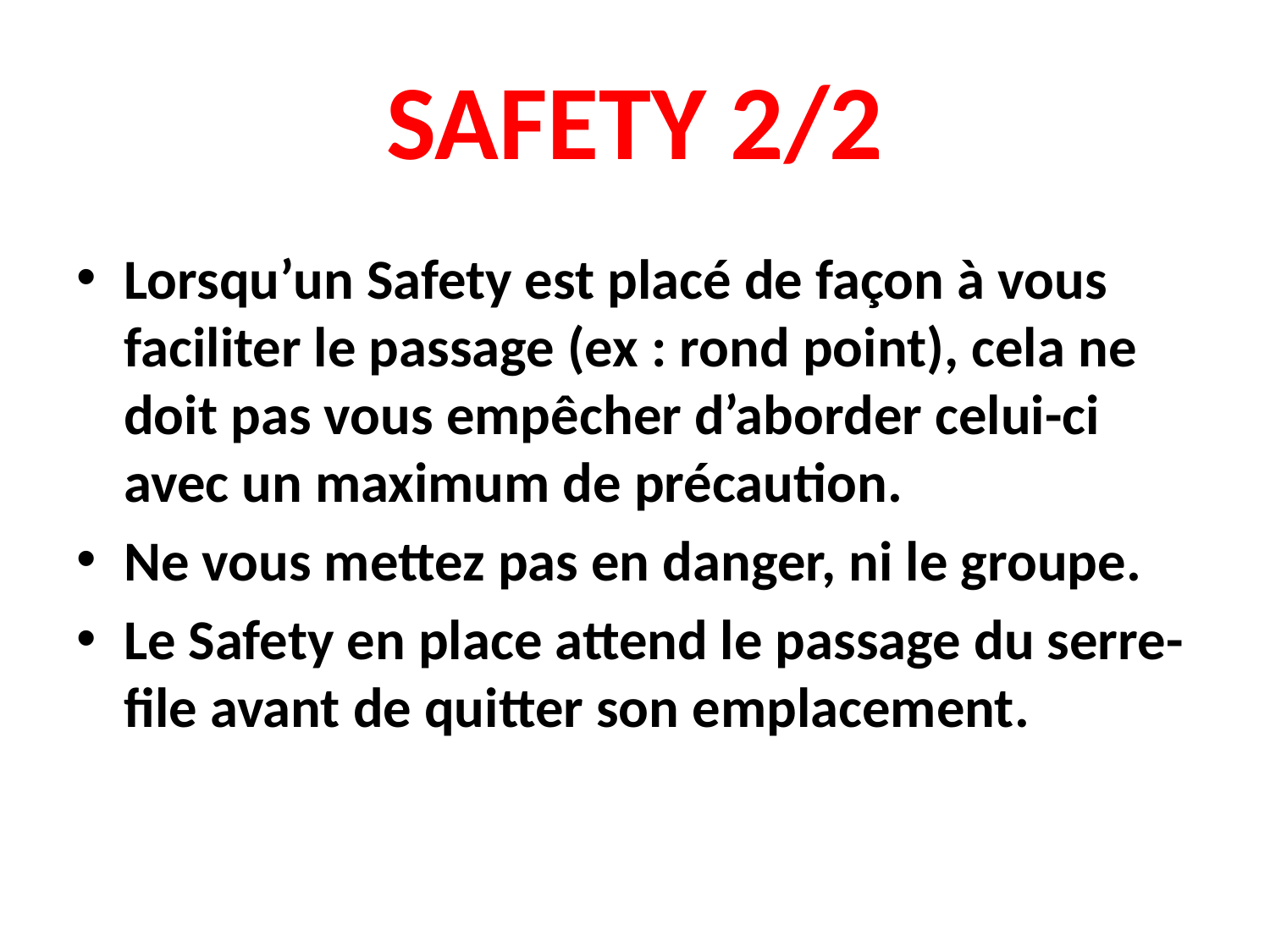

# SAFETY 2/2
Lorsqu’un Safety est placé de façon à vous faciliter le passage (ex : rond point), cela ne doit pas vous empêcher d’aborder celui-ci avec un maximum de précaution.
Ne vous mettez pas en danger, ni le groupe.
Le Safety en place attend le passage du serre-file avant de quitter son emplacement.